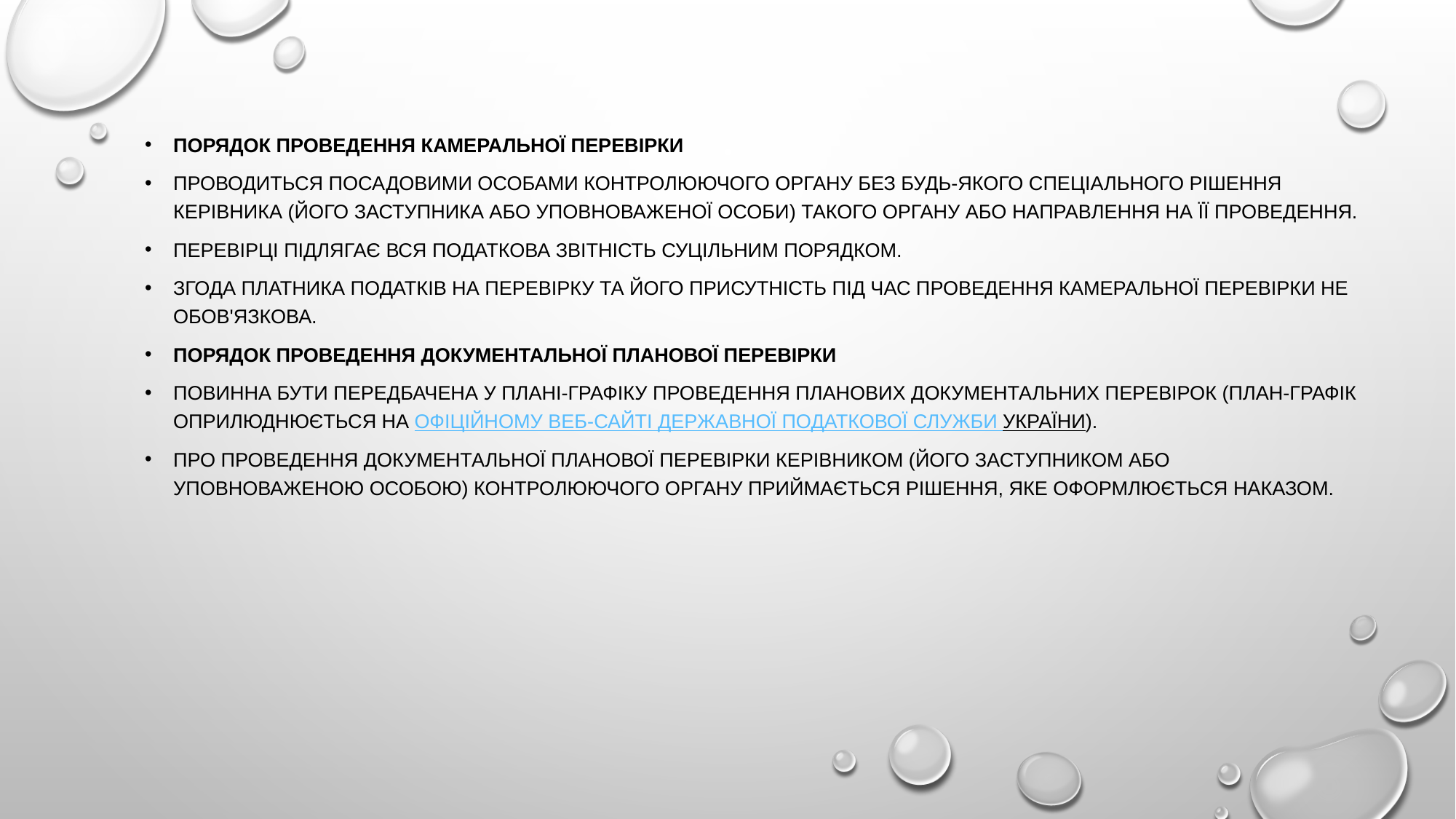

Порядок проведення камеральної перевірки
Проводиться посадовими особами контролюючого органу без будь-якого спеціального рішення керівника (його заступника або уповноваженої особи) такого органу або направлення на її проведення.
Перевірці підлягає вся податкова звітність суцільним порядком.
Згода платника податків на перевірку та його присутність під час проведення камеральної перевірки не обов'язкова.
Порядок проведення документальної планової перевірки
Повинна бути передбачена у плані-графіку проведення планових документальних перевірок (план-графік оприлюднюється на офіційному веб-сайті Державної податкової служби України).
Про проведення документальної планової перевірки керівником (його заступником або уповноваженою особою) контролюючого органу приймається рішення, яке оформлюється наказом.